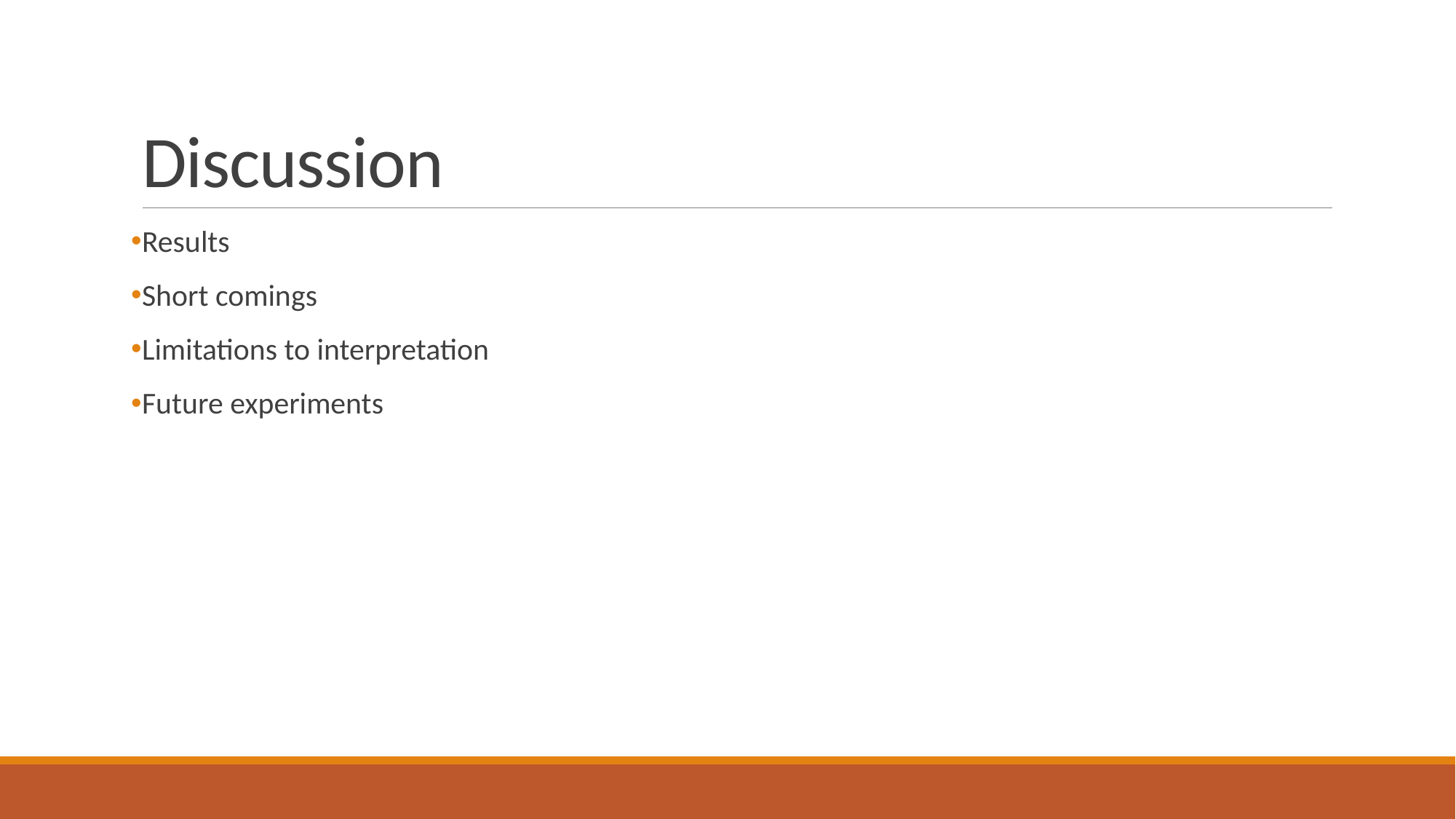

# Discussion
Results
Short comings
Limitations to interpretation
Future experiments